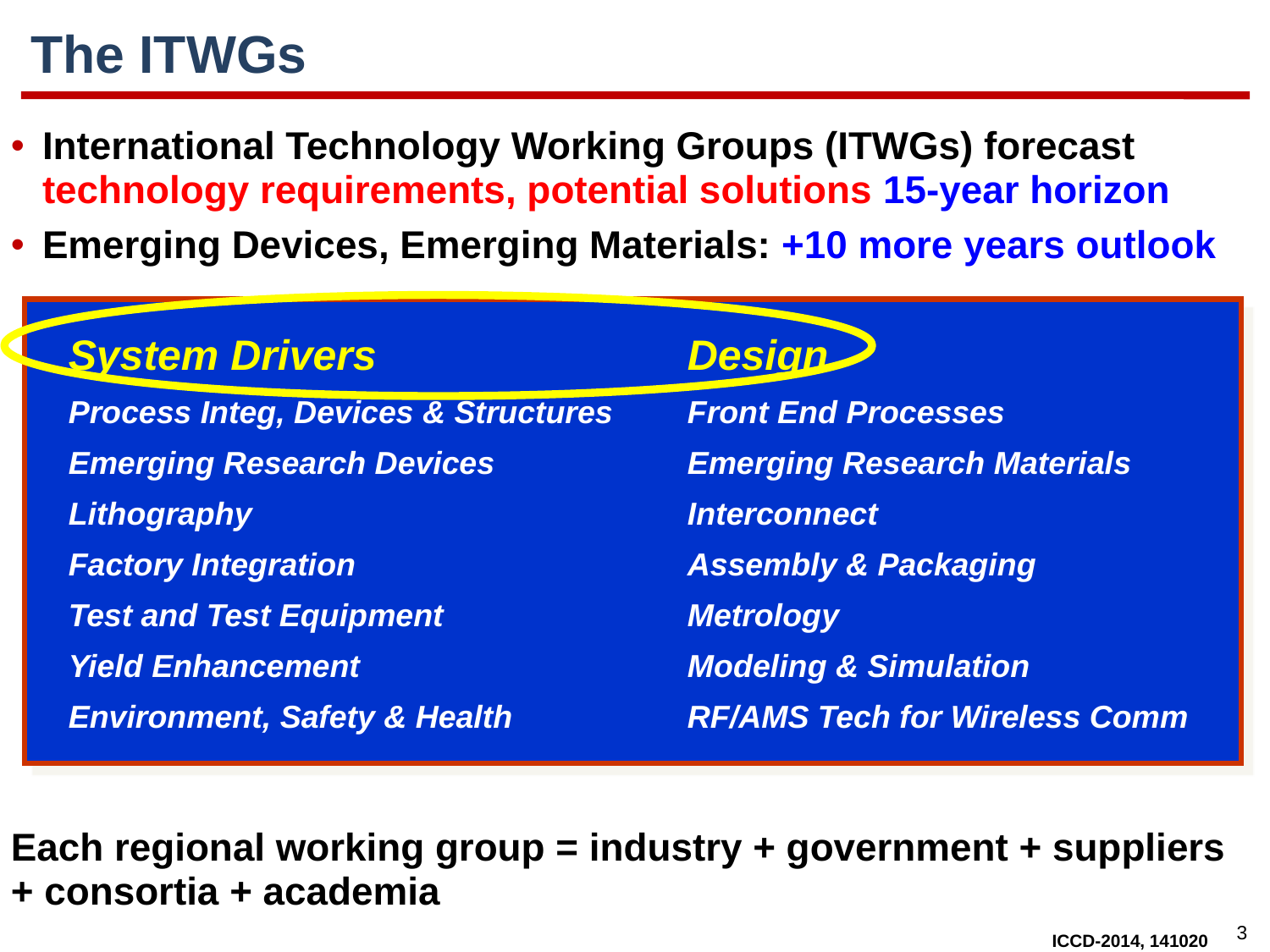

# The ITWGs
International Technology Working Groups (ITWGs) forecast technology requirements, potential solutions 15-year horizon
Emerging Devices, Emerging Materials: +10 more years outlook

Each regional working group = industry + government + suppliers + consortia + academia

System Drivers	Design
Process Integ, Devices & Structures	Front End Processes
Emerging Research Devices 	Emerging Research Materials
Lithography	Interconnect
Factory Integration	Assembly & Packaging
Test and Test Equipment	Metrology
Yield Enhancement	Modeling & Simulation
Environment, Safety & Health	RF/AMS Tech for Wireless Comm